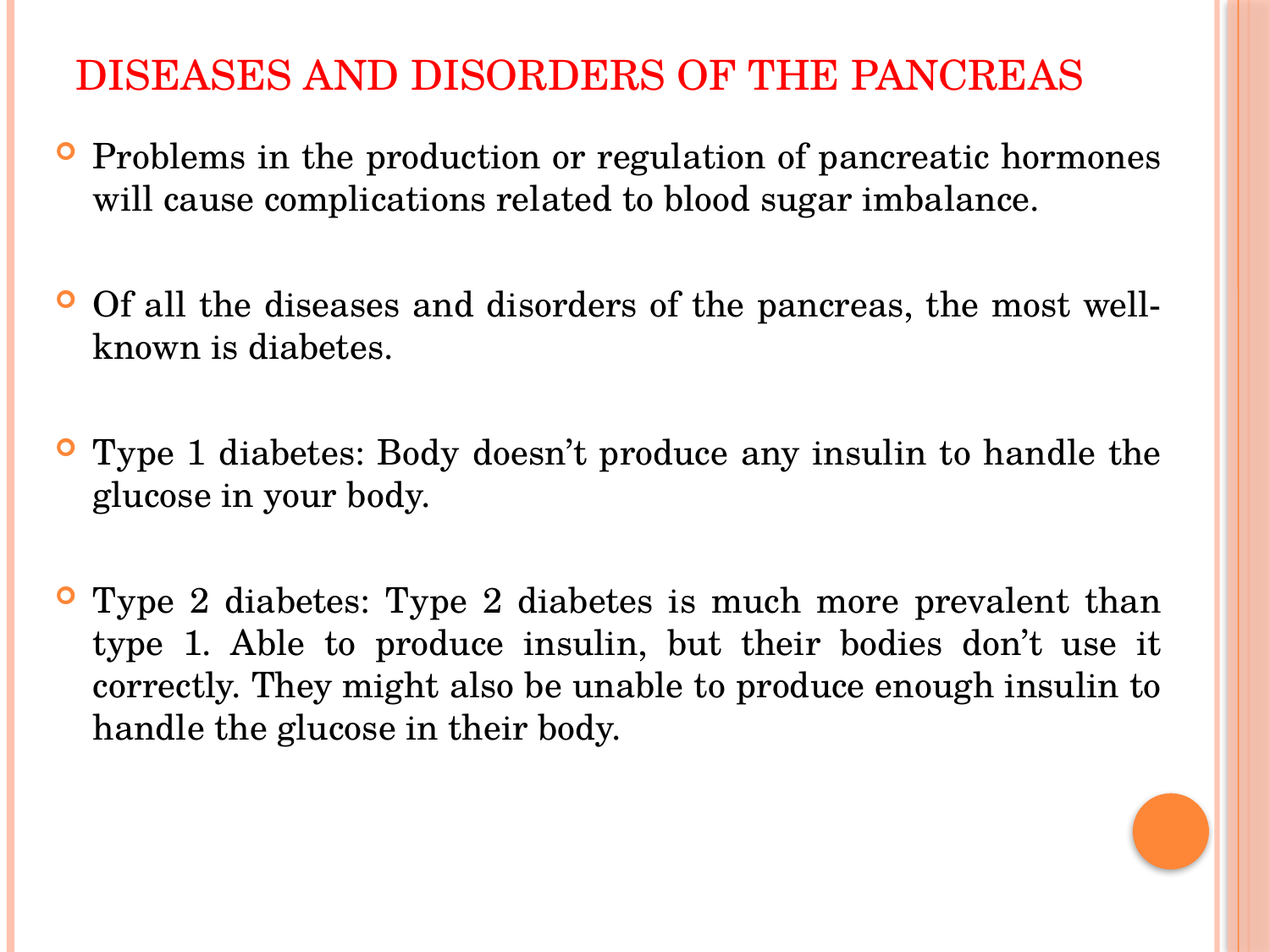

# Diseases and Disorders of the Pancreas
Problems in the production or regulation of pancreatic hormones will cause complications related to blood sugar imbalance.

Of all the diseases and disorders of the pancreas, the most well-known is diabetes.

Type 1 diabetes: Body doesn’t produce any insulin to handle the glucose in your body.

Type 2 diabetes: Type 2 diabetes is much more prevalent than type 1. Able to produce insulin, but their bodies don’t use it correctly. They might also be unable to produce enough insulin to handle the glucose in their body.